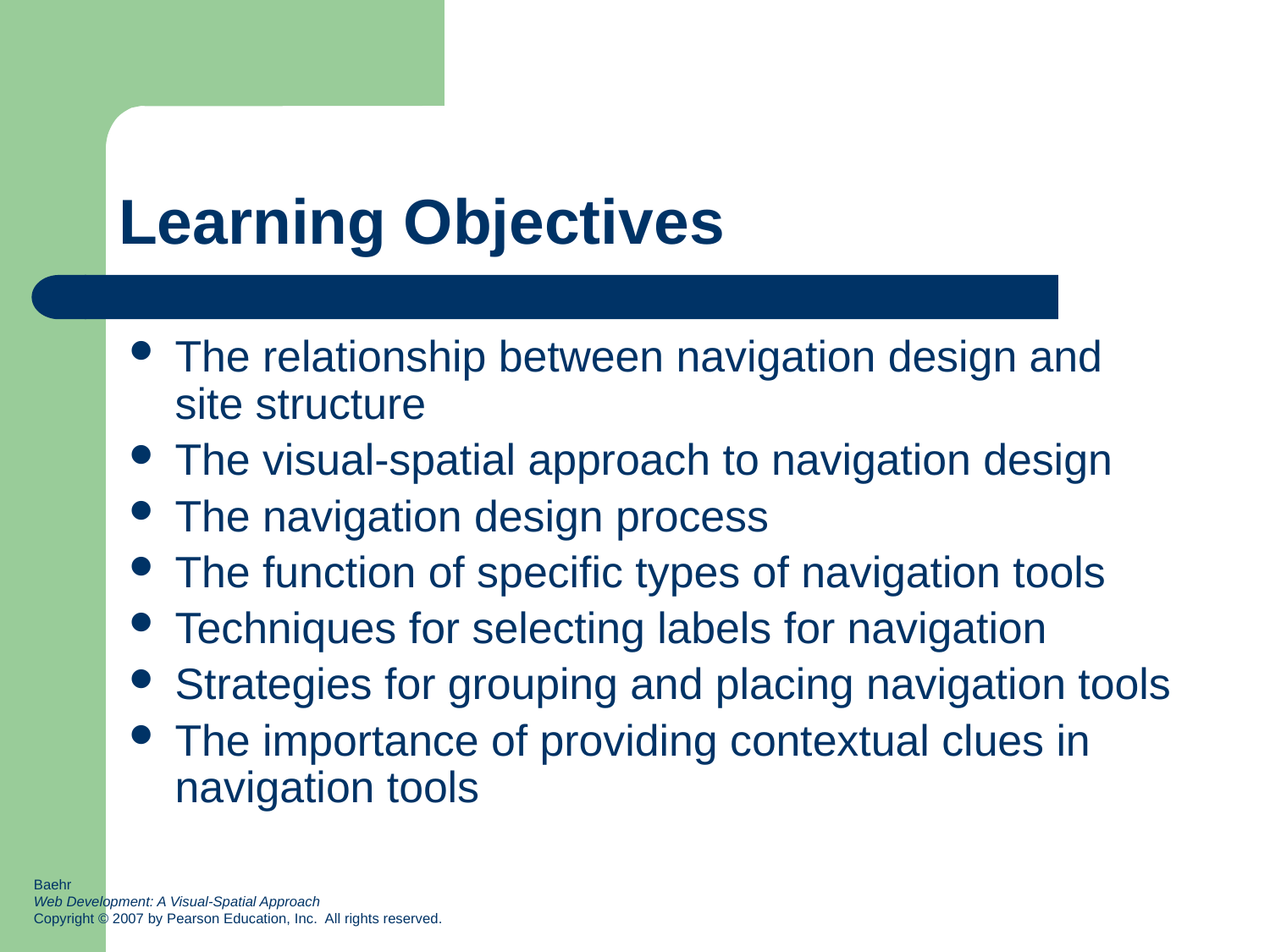

# Learning Objectives
The relationship between navigation design and site structure
The visual-spatial approach to navigation design
The navigation design process
The function of specific types of navigation tools
Techniques for selecting labels for navigation
Strategies for grouping and placing navigation tools
The importance of providing contextual clues in navigation tools
Baehr
Web Development: A Visual-Spatial Approach
Copyright © 2007 by Pearson Education, Inc.  All rights reserved.